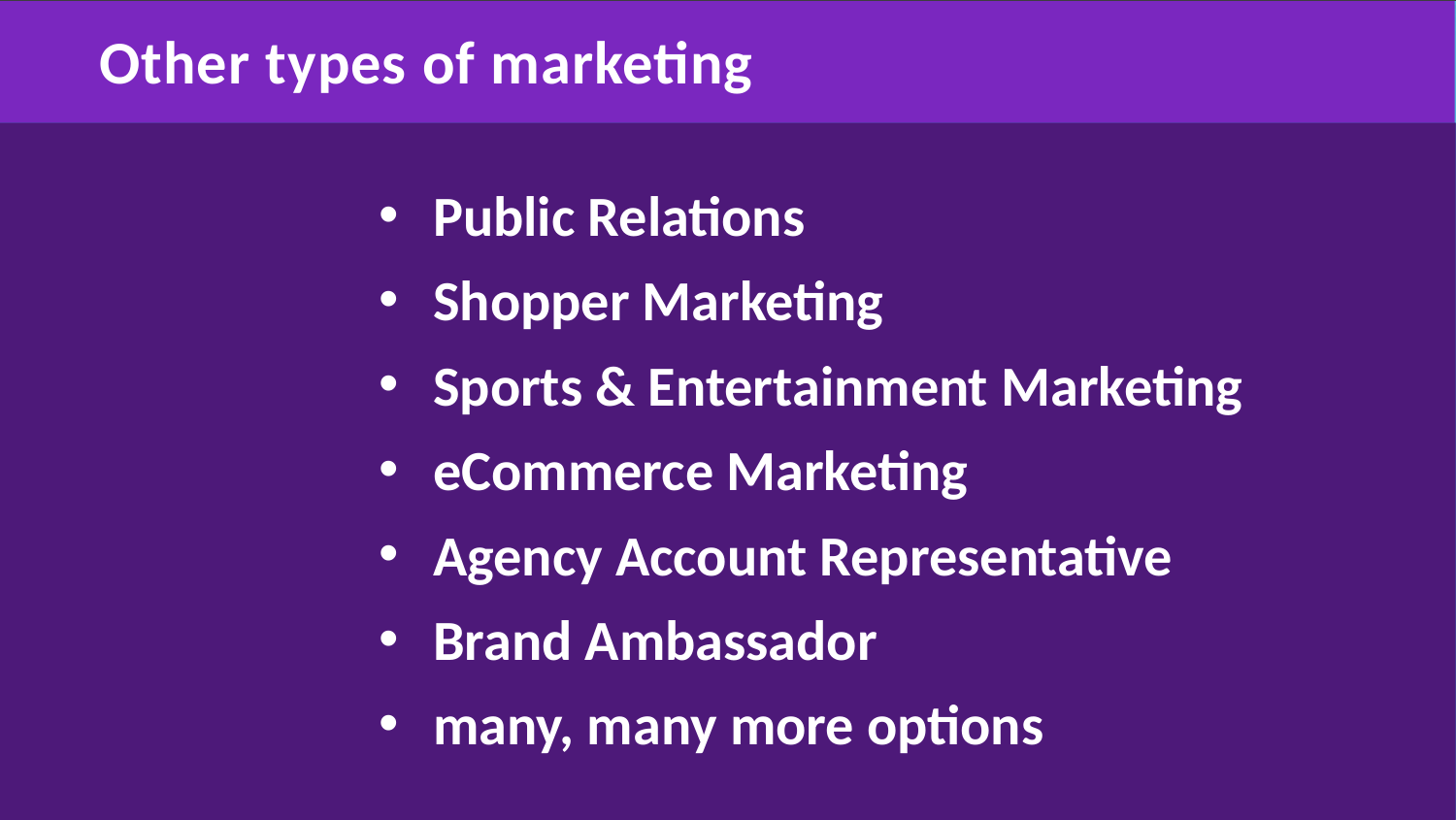

# Other types of marketing
Public Relations
Shopper Marketing
Sports & Entertainment Marketing
eCommerce Marketing
Agency Account Representative
Brand Ambassador
many, many more options